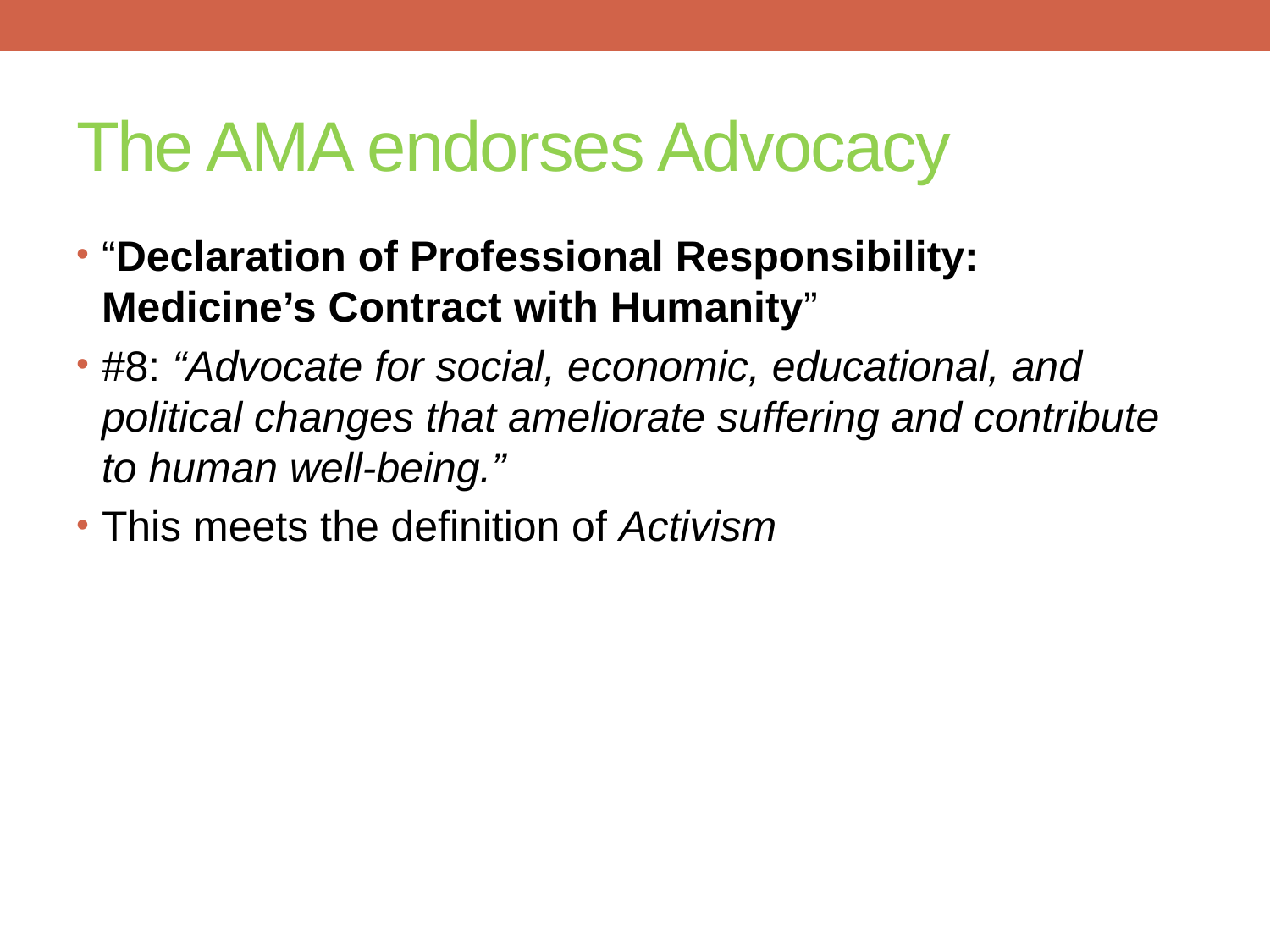

# The AMA endorses Advocacy
“Declaration of Professional Responsibility: Medicine’s Contract with Humanity”
#8: “Advocate for social, economic, educational, and political changes that ameliorate suffering and contribute to human well-being.”
This meets the definition of Activism